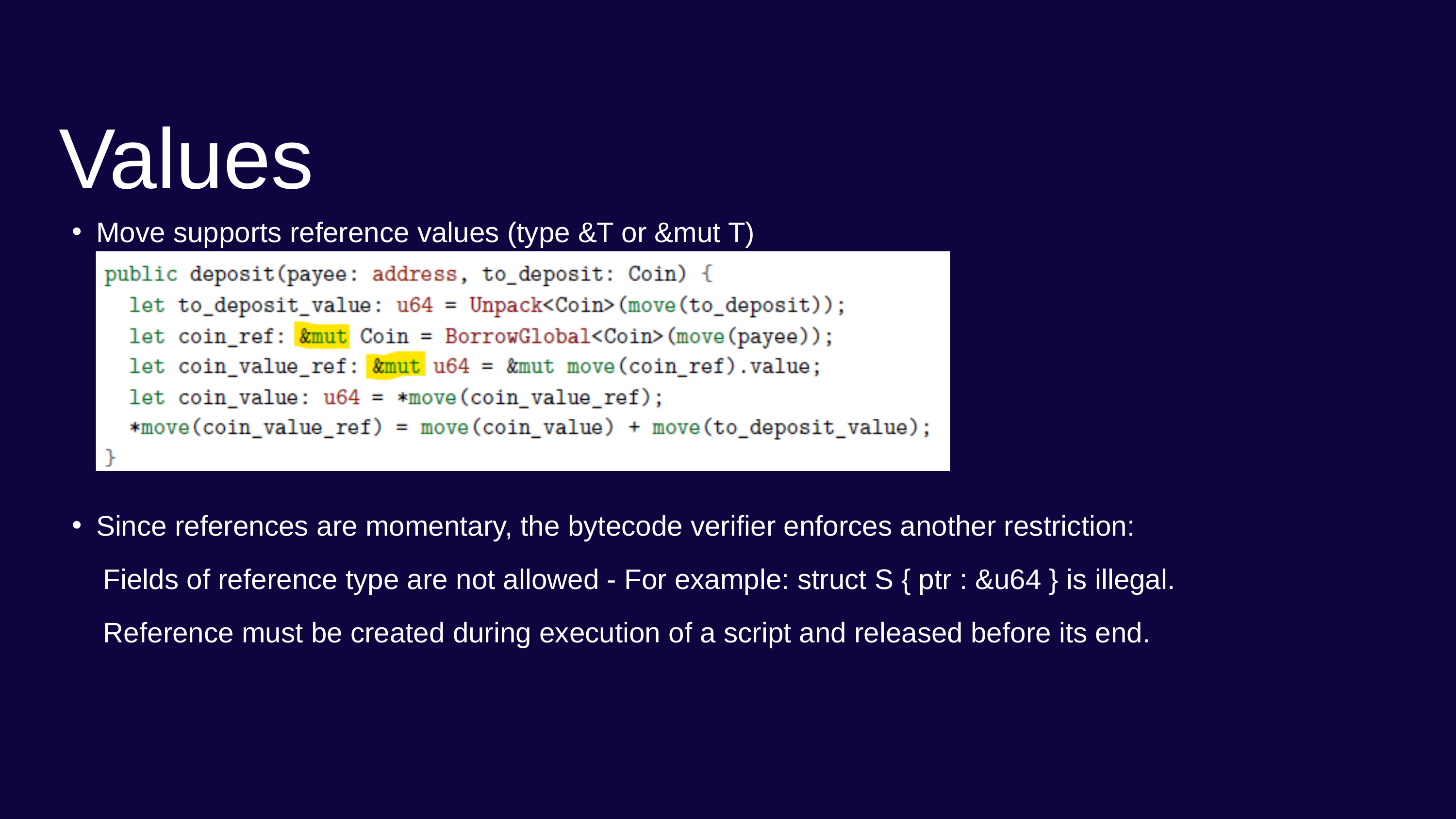

Values
Move supports reference values (type &T or &mut T)

Since references are momentary, the bytecode verifier enforces another restriction:
       Fields of reference type are not allowed - For example: struct S { ptr : &u64 } is illegal.
       Reference must be created during execution of a script and released before its end.